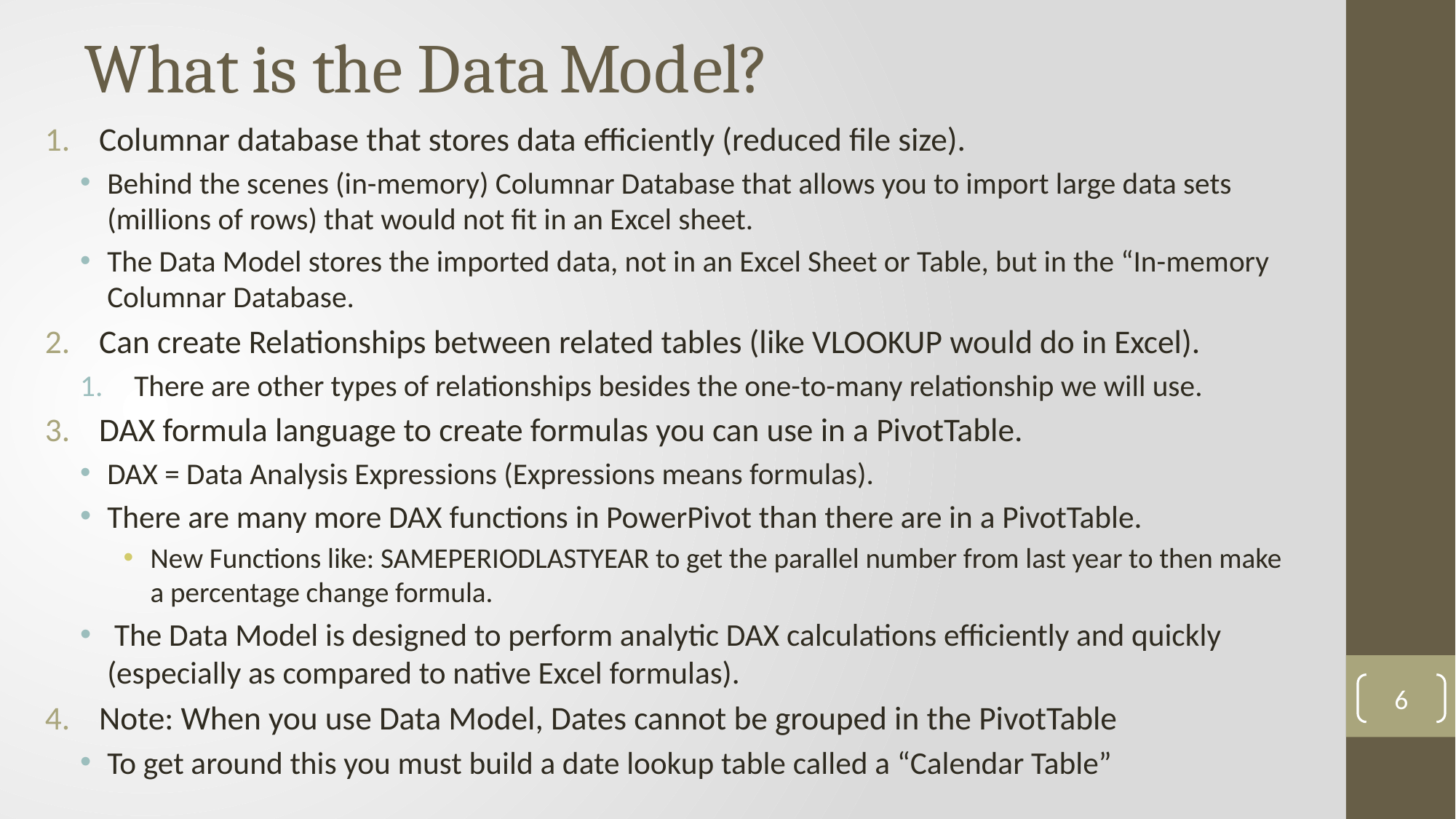

# What is the Data Model?
Columnar database that stores data efficiently (reduced file size).
Behind the scenes (in-memory) Columnar Database that allows you to import large data sets (millions of rows) that would not fit in an Excel sheet.
The Data Model stores the imported data, not in an Excel Sheet or Table, but in the “In-memory Columnar Database.
Can create Relationships between related tables (like VLOOKUP would do in Excel).
There are other types of relationships besides the one-to-many relationship we will use.
DAX formula language to create formulas you can use in a PivotTable.
DAX = Data Analysis Expressions (Expressions means formulas).
There are many more DAX functions in PowerPivot than there are in a PivotTable.
New Functions like: SAMEPERIODLASTYEAR to get the parallel number from last year to then make a percentage change formula.
 The Data Model is designed to perform analytic DAX calculations efficiently and quickly (especially as compared to native Excel formulas).
Note: When you use Data Model, Dates cannot be grouped in the PivotTable
To get around this you must build a date lookup table called a “Calendar Table”

6